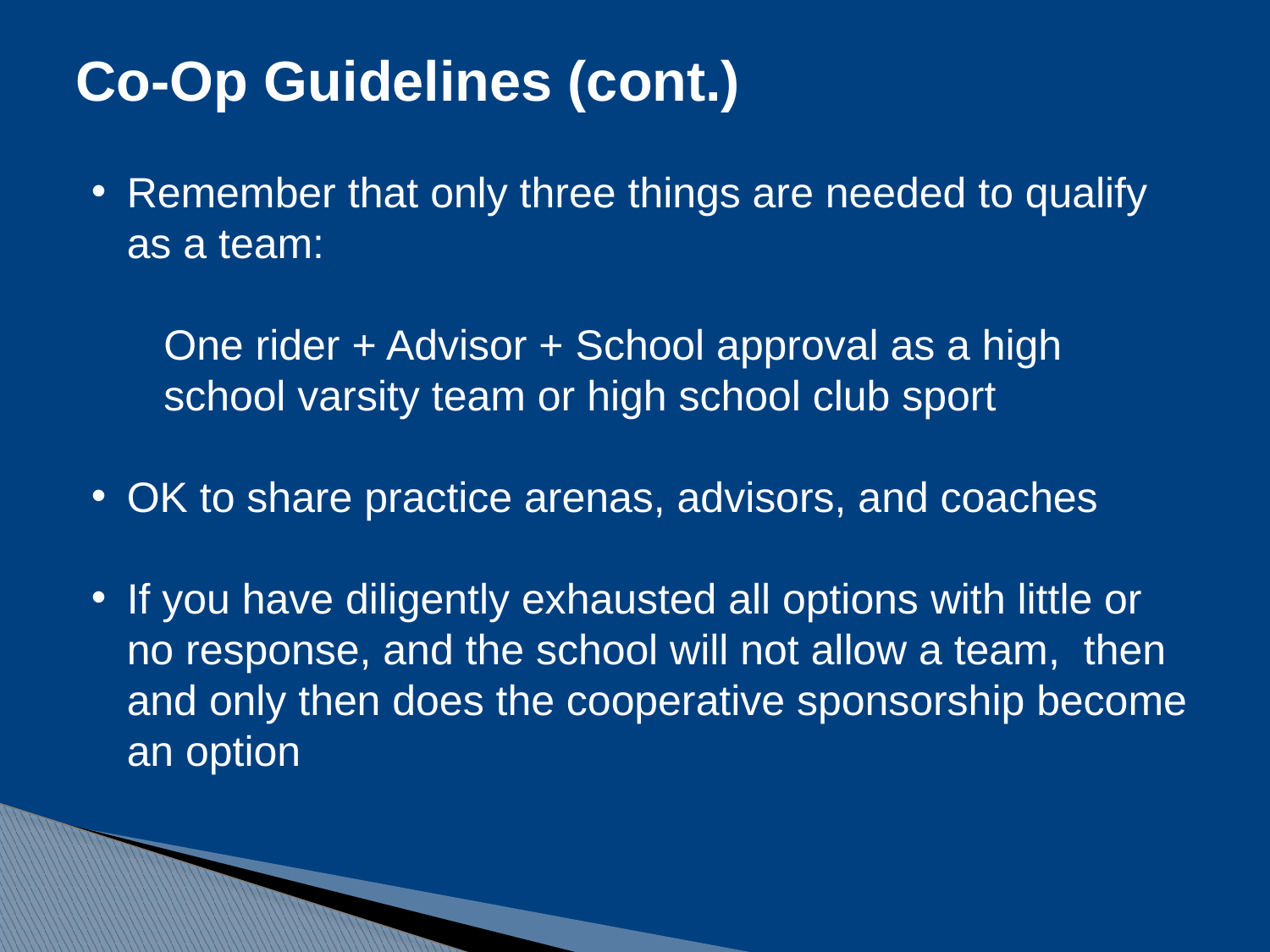

Co-Op Guidelines (cont.)
Remember that only three things are needed to qualify as a team:

One rider + Advisor + School approval as a high school varsity team or high school club sport

OK to share practice arenas, advisors, and coaches

If you have diligently exhausted all options with little or no response, and the school will not allow a team,  then and only then does the cooperative sponsorship become an option